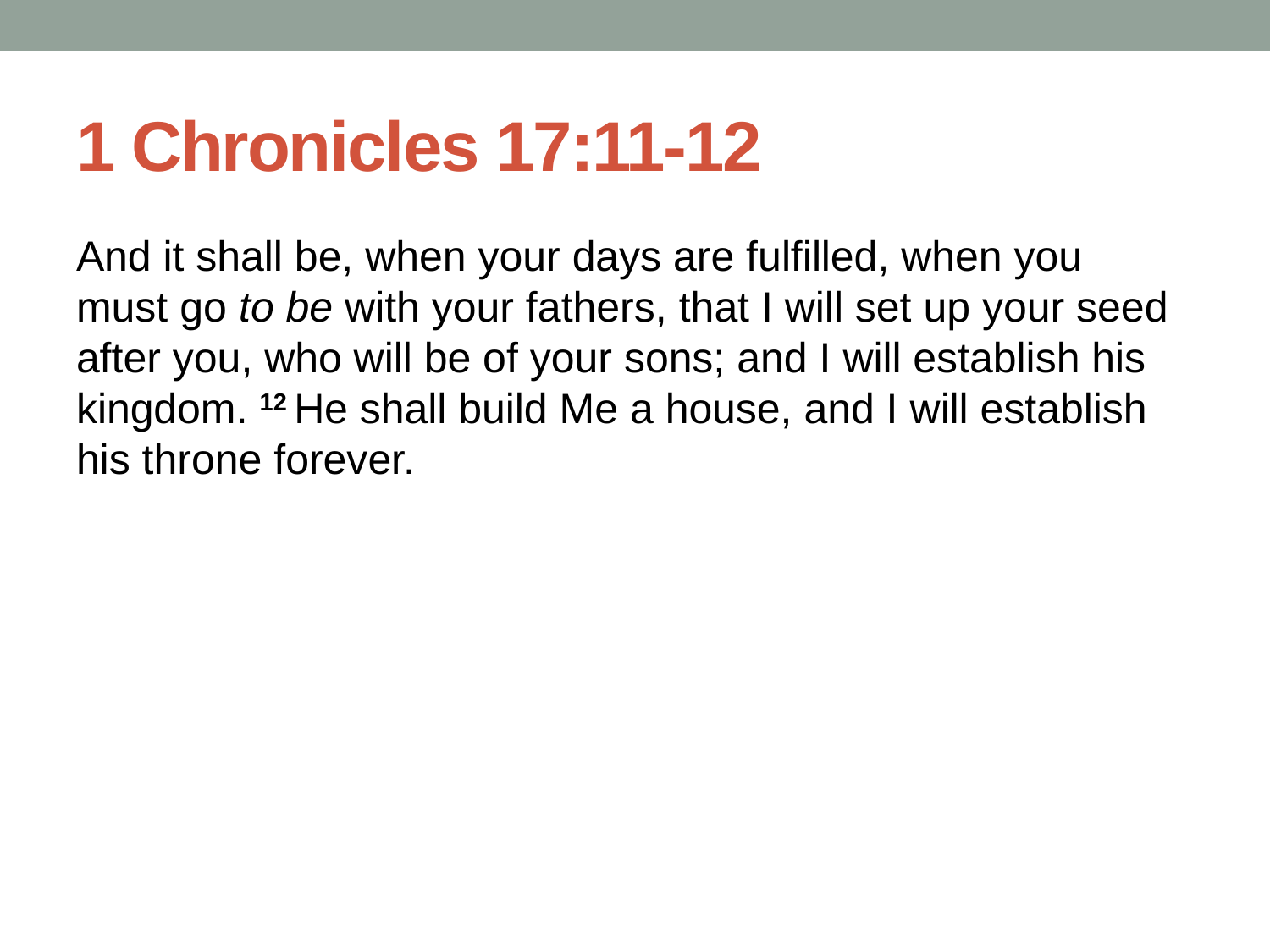

# 1 Chronicles 17:11-12
And it shall be, when your days are fulfilled, when you must go to be with your fathers, that I will set up your seed after you, who will be of your sons; and I will establish his kingdom. 12 He shall build Me a house, and I will establish his throne forever.